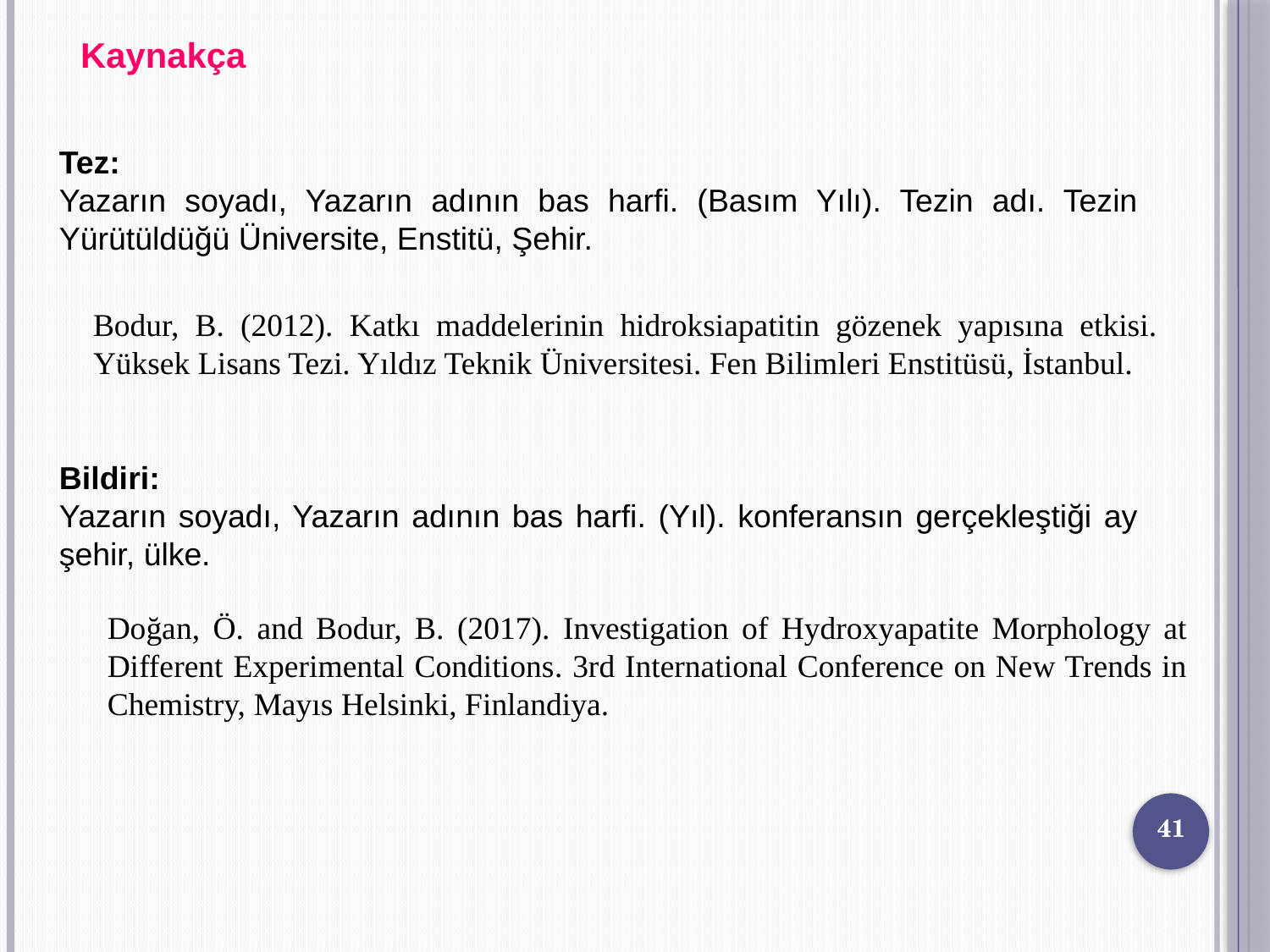

Kaynakça
Tez:
Yazarın soyadı, Yazarın adının bas harfi. (Basım Yılı). Tezin adı. Tezin Yürütüldüğü Üniversite, Enstitü, Şehir.
Bodur, B. (2012). Katkı maddelerinin hidroksiapatitin gözenek yapısına etkisi. Yüksek Lisans Tezi. Yıldız Teknik Üniversitesi. Fen Bilimleri Enstitüsü, İstanbul.
Bildiri:
Yazarın soyadı, Yazarın adının bas harfi. (Yıl). konferansın gerçekleştiği ay şehir, ülke.
Doğan, Ö. and Bodur, B. (2017). Investigation of Hydroxyapatite Morphology at Different Experimental Conditions. 3rd International Conference on New Trends in Chemistry, Mayıs Helsinki, Finlandiya.
41